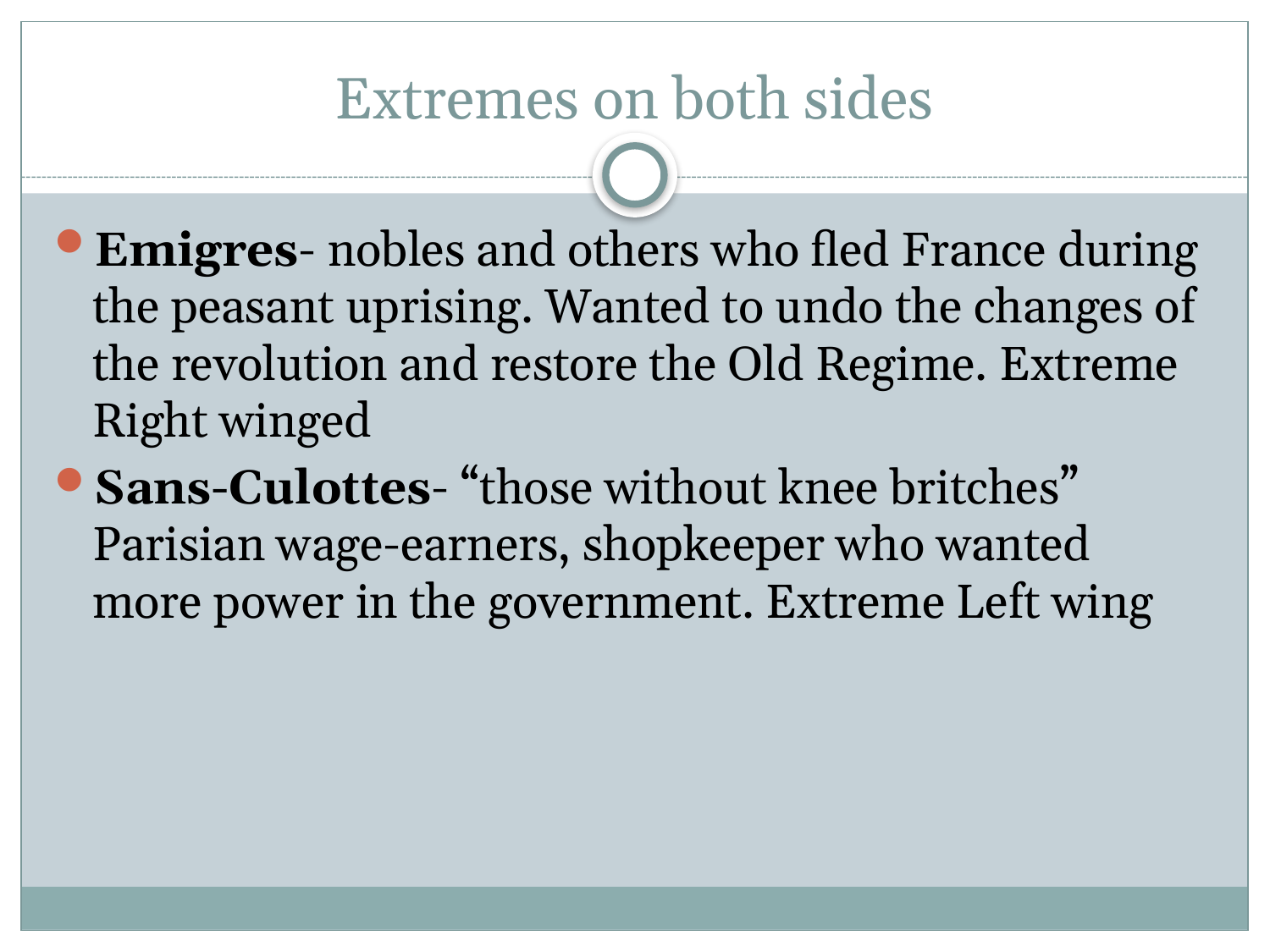

# Extremes on both sides
Emigres- nobles and others who fled France during the peasant uprising. Wanted to undo the changes of the revolution and restore the Old Regime. Extreme Right winged
Sans-Culottes- “those without knee britches” Parisian wage-earners, shopkeeper who wanted more power in the government. Extreme Left wing